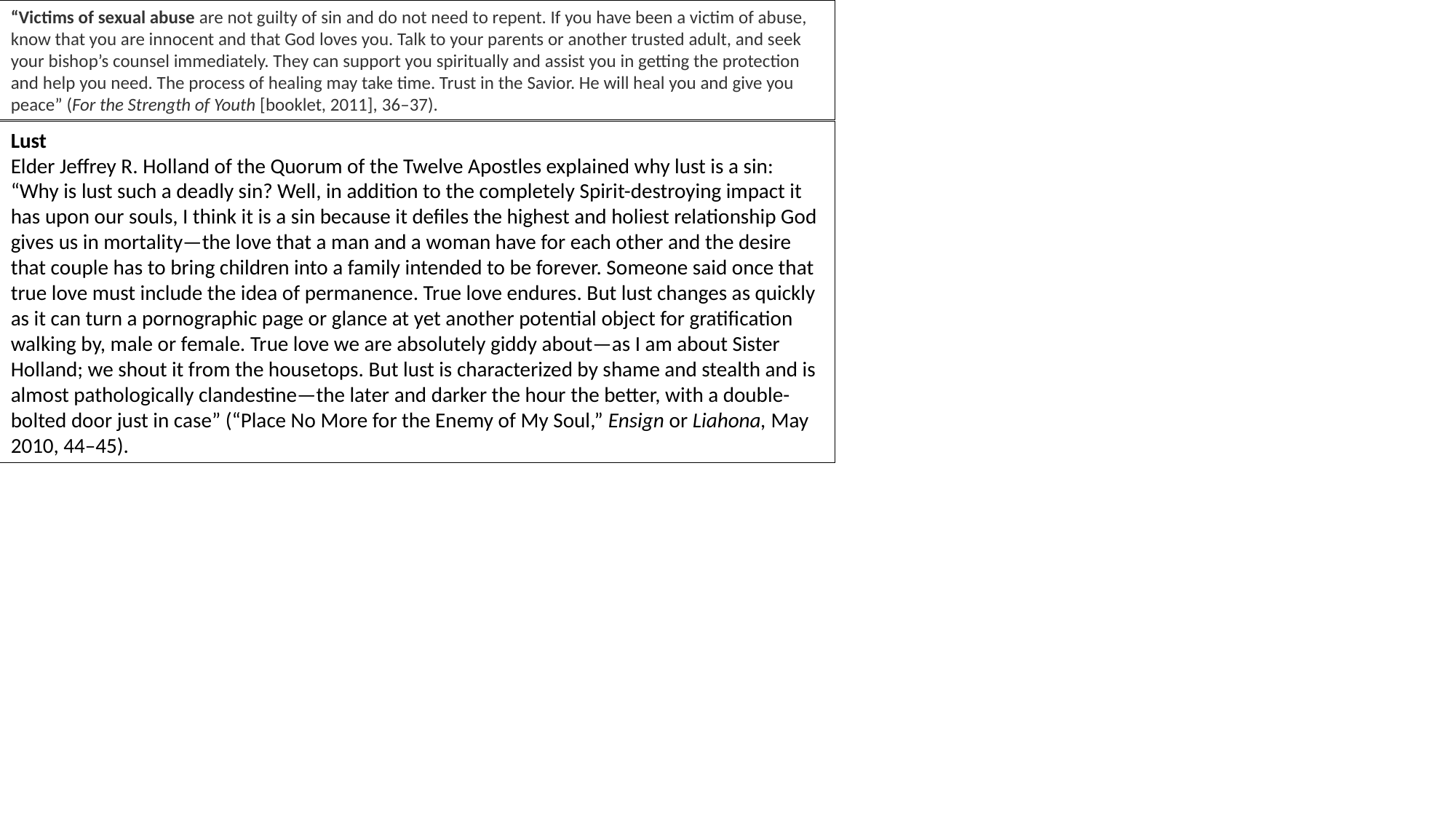

“Victims of sexual abuse are not guilty of sin and do not need to repent. If you have been a victim of abuse, know that you are innocent and that God loves you. Talk to your parents or another trusted adult, and seek your bishop’s counsel immediately. They can support you spiritually and assist you in getting the protection and help you need. The process of healing may take time. Trust in the Savior. He will heal you and give you peace” (For the Strength of Youth [booklet, 2011], 36–37).
Lust
Elder Jeffrey R. Holland of the Quorum of the Twelve Apostles explained why lust is a sin:
“Why is lust such a deadly sin? Well, in addition to the completely Spirit-destroying impact it has upon our souls, I think it is a sin because it defiles the highest and holiest relationship God gives us in mortality—the love that a man and a woman have for each other and the desire that couple has to bring children into a family intended to be forever. Someone said once that true love must include the idea of permanence. True love endures. But lust changes as quickly as it can turn a pornographic page or glance at yet another potential object for gratification walking by, male or female. True love we are absolutely giddy about—as I am about Sister Holland; we shout it from the housetops. But lust is characterized by shame and stealth and is almost pathologically clandestine—the later and darker the hour the better, with a double-bolted door just in case” (“Place No More for the Enemy of My Soul,” Ensign or Liahona, May 2010, 44–45).